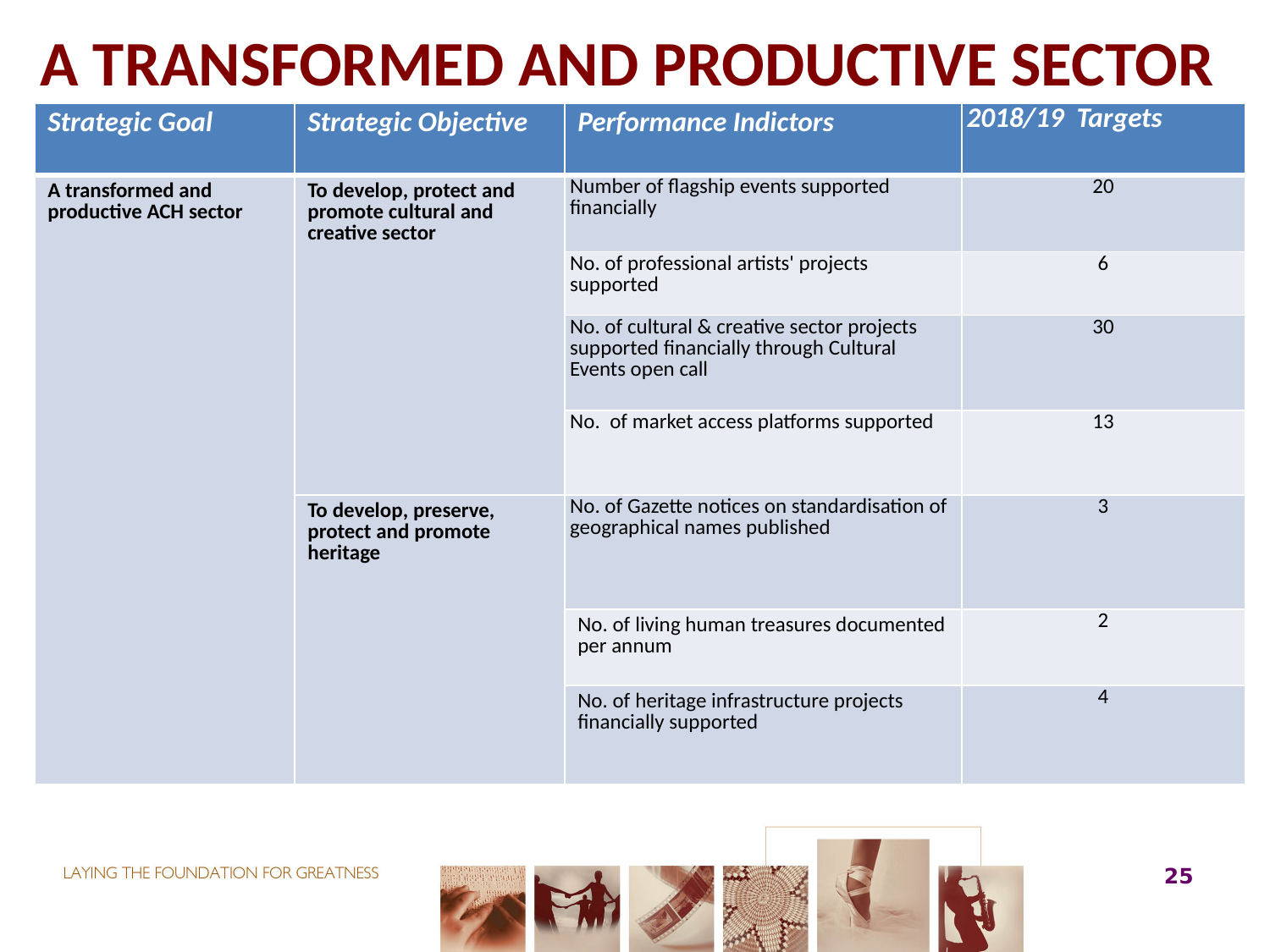

# A TRANSFORMED AND PRODUCTIVE SECTOR
| Strategic Goal | Strategic Objective | Performance Indictors | 2018/19 Targets |
| --- | --- | --- | --- |
| A transformed and productive ACH sector | To develop, protect and promote cultural and creative sector | Number of flagship events supported financially | 20 |
|  |  | No. of professional artists' projects supported | 6 |
|  |  | No. of cultural & creative sector projects supported financially through Cultural Events open call | 30 |
|  |  | No. of market access platforms supported | 13 |
|  | To develop, preserve, protect and promote heritage | No. of Gazette notices on standardisation of geographical names published | 3 |
|  |  | No. of living human treasures documented per annum | 2 |
|  |  | No. of heritage infrastructure projects financially supported | 4 |
25